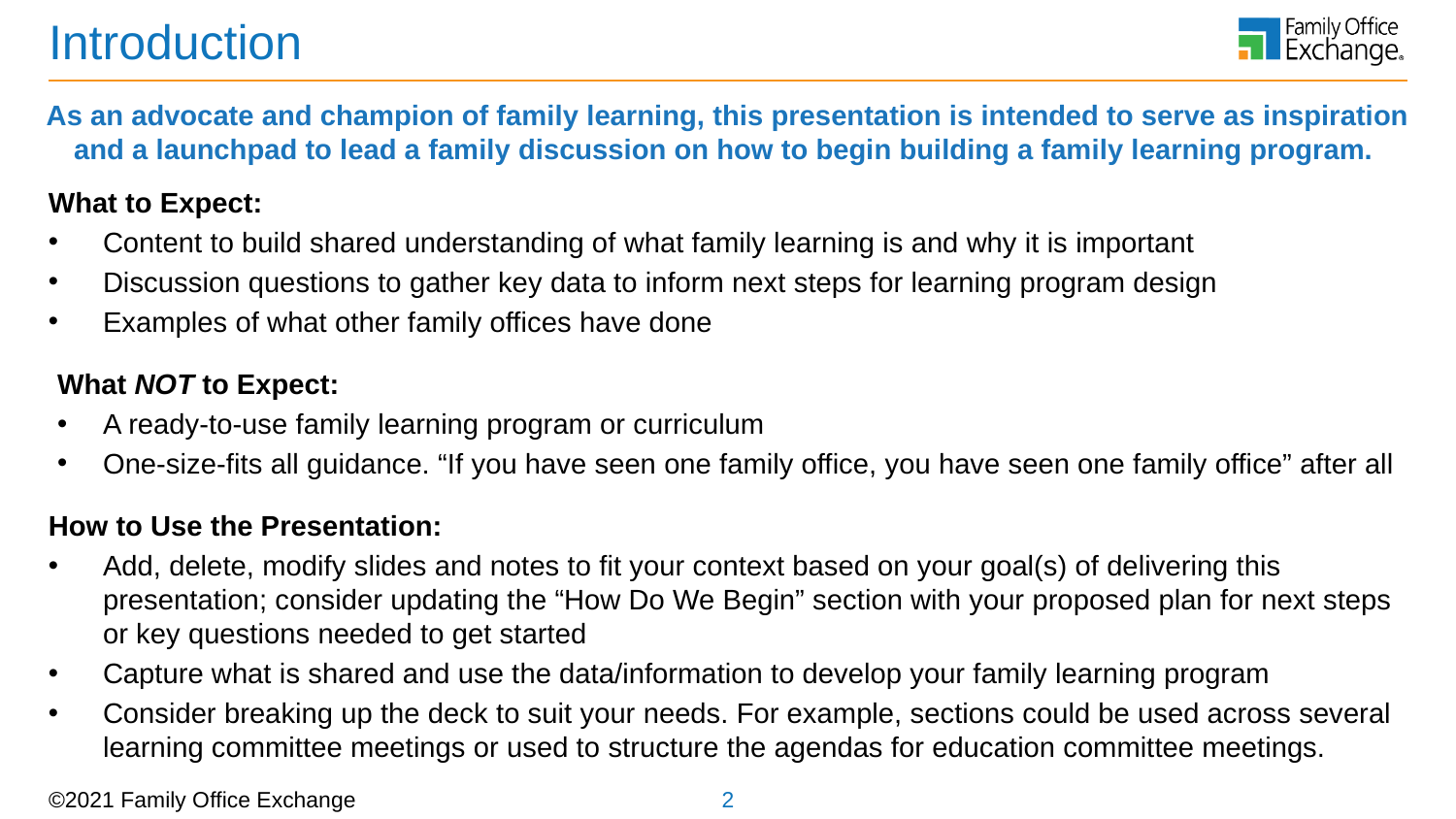

# Introduction
As an advocate and champion of family learning, this presentation is intended to serve as inspiration and a launchpad to lead a family discussion on how to begin building a family learning program.

What to Expect:
Content to build shared understanding of what family learning is and why it is important
Discussion questions to gather key data to inform next steps for learning program design
Examples of what other family offices have done

What NOT to Expect:
A ready-to-use family learning program or curriculum
One-size-fits all guidance. “If you have seen one family office, you have seen one family office” after all

How to Use the Presentation:
Add, delete, modify slides and notes to fit your context based on your goal(s) of delivering this presentation; consider updating the “How Do We Begin” section with your proposed plan for next steps or key questions needed to get started
Capture what is shared and use the data/information to develop your family learning program
Consider breaking up the deck to suit your needs. For example, sections could be used across several learning committee meetings or used to structure the agendas for education committee meetings.